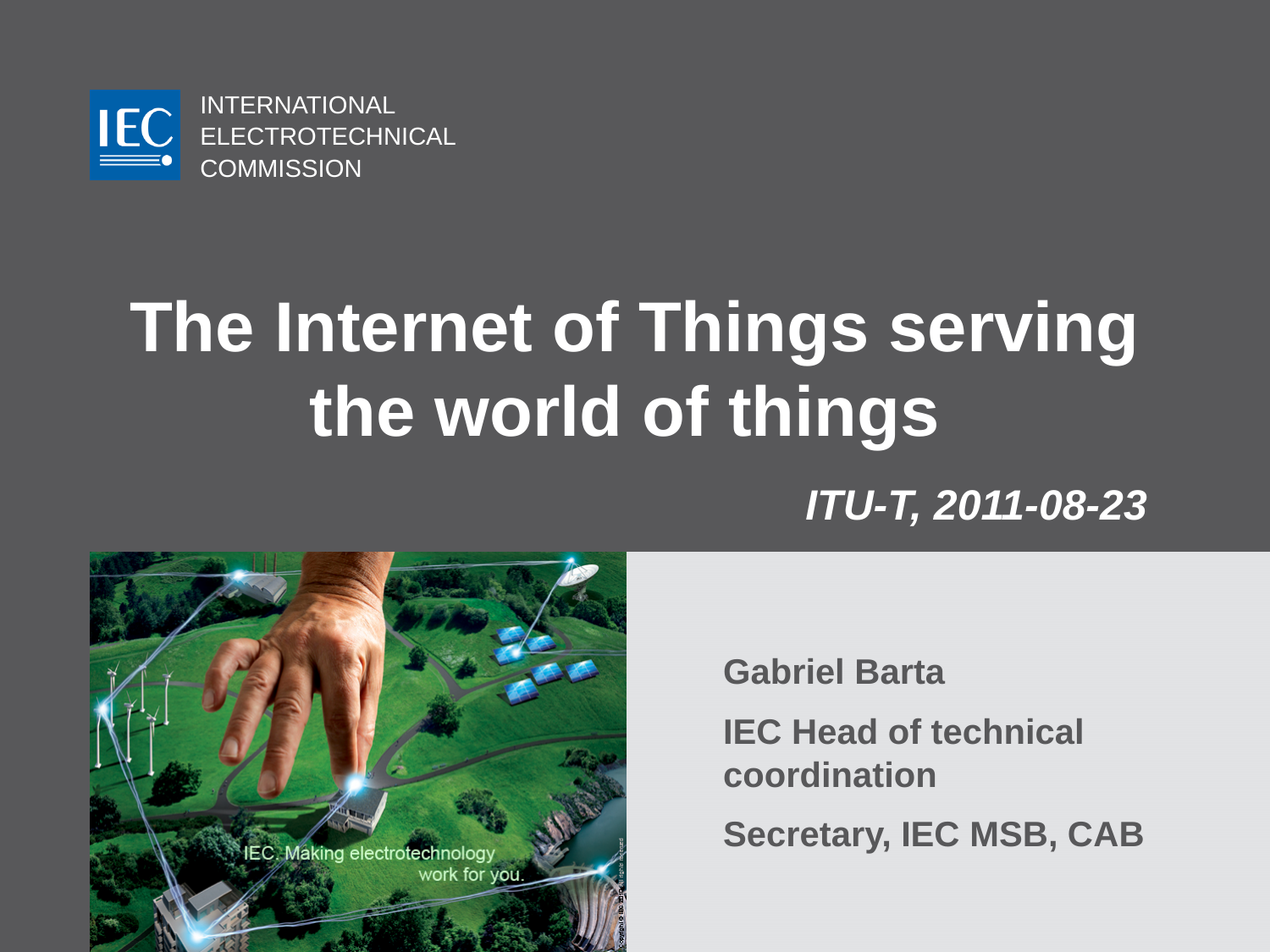

# The Internet of Things serving the world of things
ITU-T, 2011-08-23

Gabriel Barta
IEC Head of technical coordination
Secretary, IEC MSB, CAB